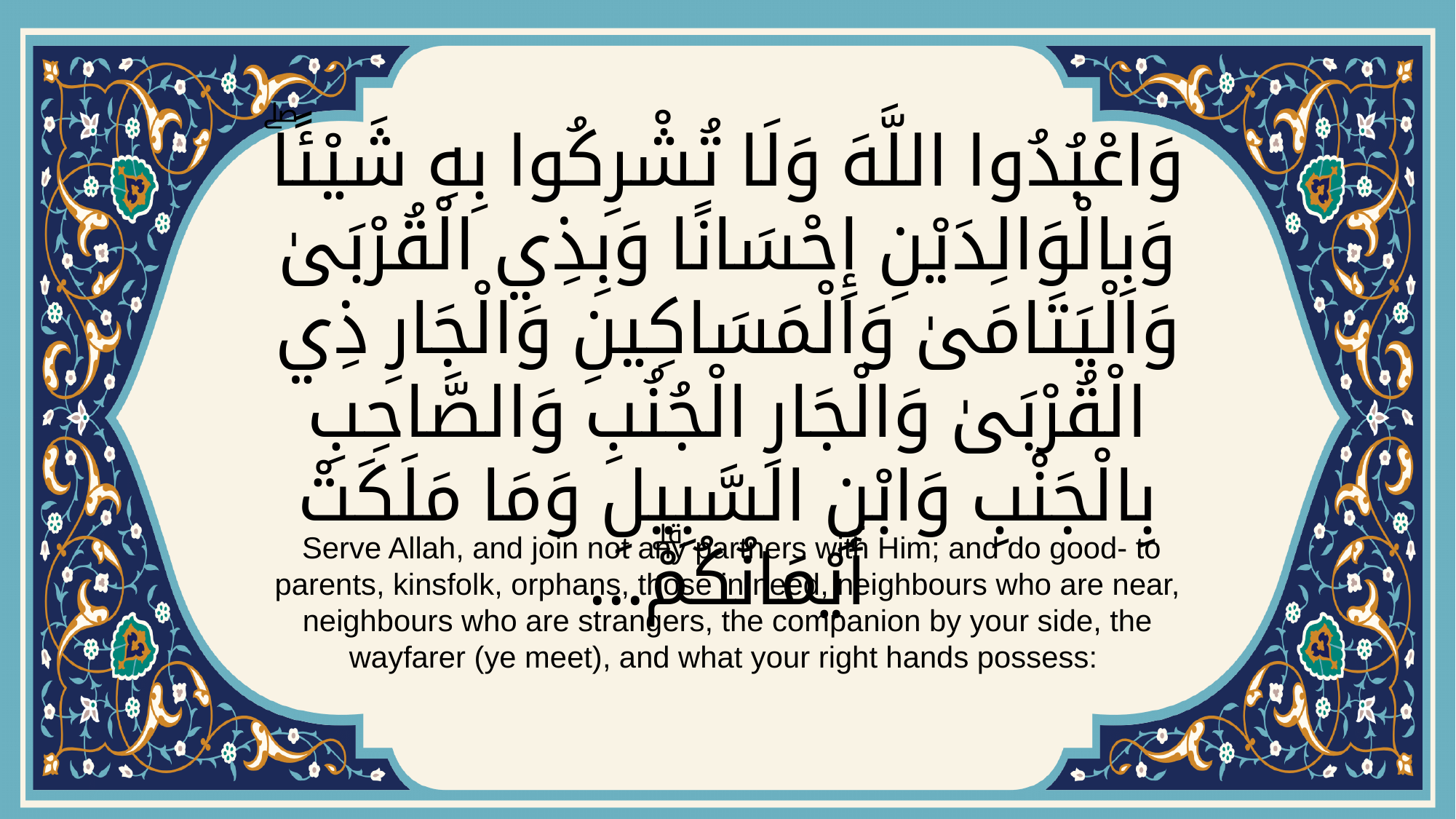

# وَاعْبُدُوا اللَّهَ وَلَا تُشْرِكُوا بِهِ شَيْئًاۖ وَبِالْوَالِدَيْنِ إِحْسَانًا وَبِذِي الْقُرْبَىٰ وَالْيَتَامَىٰ وَالْمَسَاكِينِ وَالْجَارِ ذِي الْقُرْبَىٰ وَالْجَارِ الْجُنُبِ وَالصَّاحِبِ بِالْجَنْبِ وَابْنِ السَّبِيلِ وَمَا مَلَكَتْ أَيْمَانُكُمْۗ...
 Serve Allah, and join not any partners with Him; and do good- to parents, kinsfolk, orphans, those in need, neighbours who are near, neighbours who are strangers, the companion by your side, the wayfarer (ye meet), and what your right hands possess: